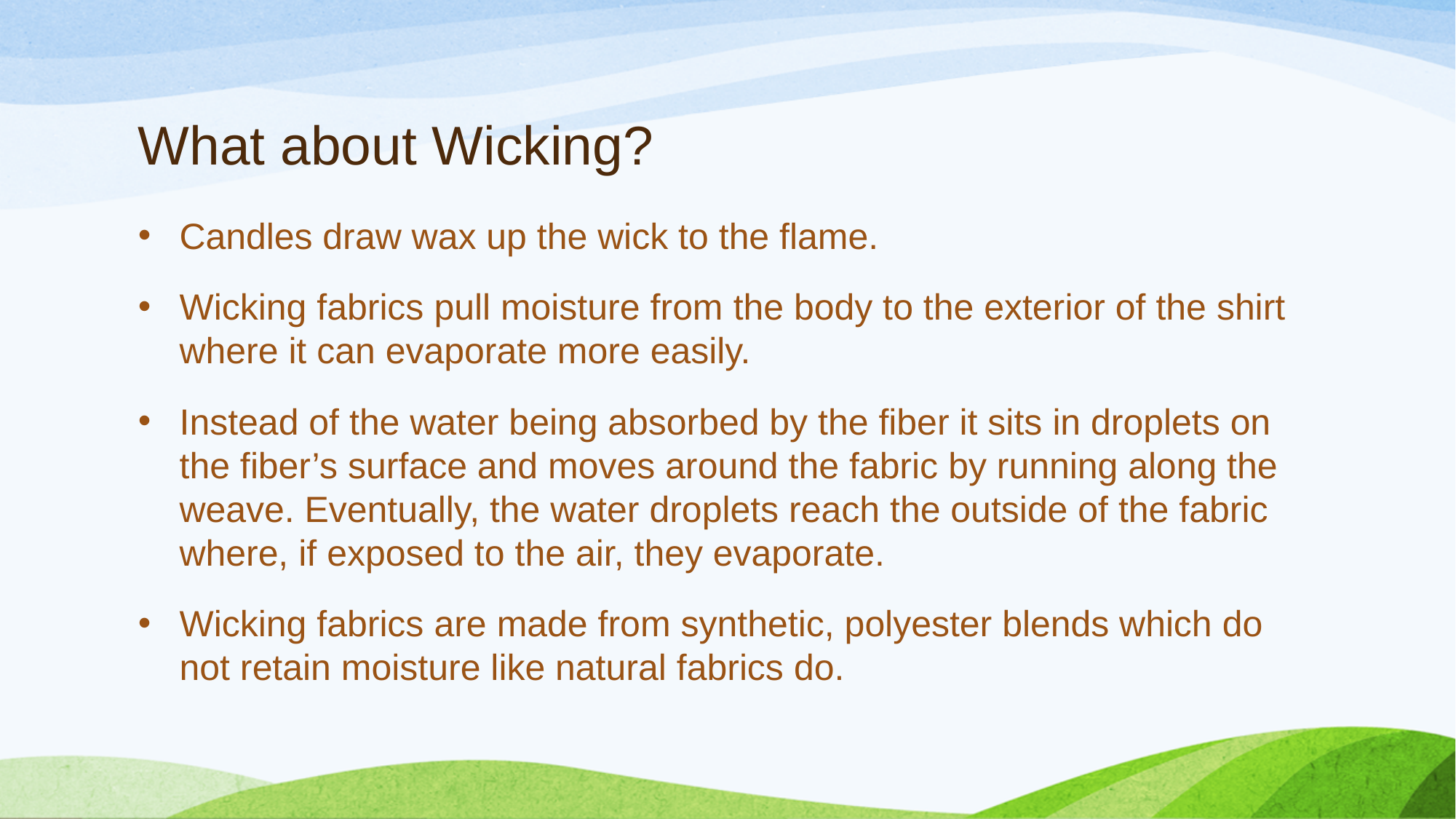

# What about Wicking?
Candles draw wax up the wick to the flame.
Wicking fabrics pull moisture from the body to the exterior of the shirt where it can evaporate more easily.
Instead of the water being absorbed by the fiber it sits in droplets on the fiber’s surface and moves around the fabric by running along the weave. Eventually, the water droplets reach the outside of the fabric where, if exposed to the air, they evaporate.
Wicking fabrics are made from synthetic, polyester blends which do not retain moisture like natural fabrics do.